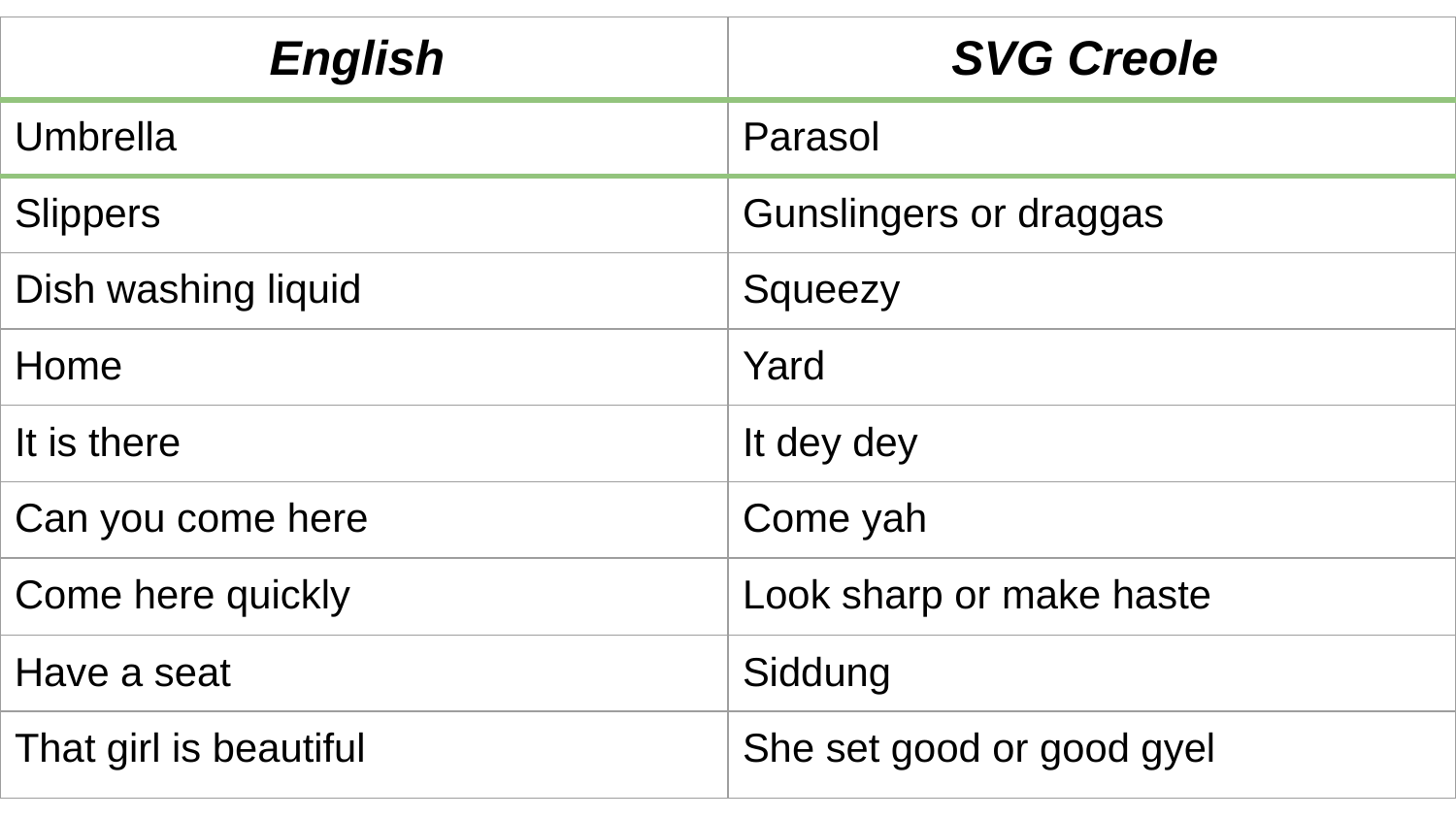

| English | SVG Creole |
| --- | --- |
| Umbrella | Parasol |
| Slippers | Gunslingers or draggas |
| Dish washing liquid | Squeezy |
| Home | Yard |
| It is there | It dey dey |
| Can you come here | Come yah |
| Come here quickly | Look sharp or make haste |
| Have a seat | Siddung |
| That girl is beautiful | She set good or good gyel |